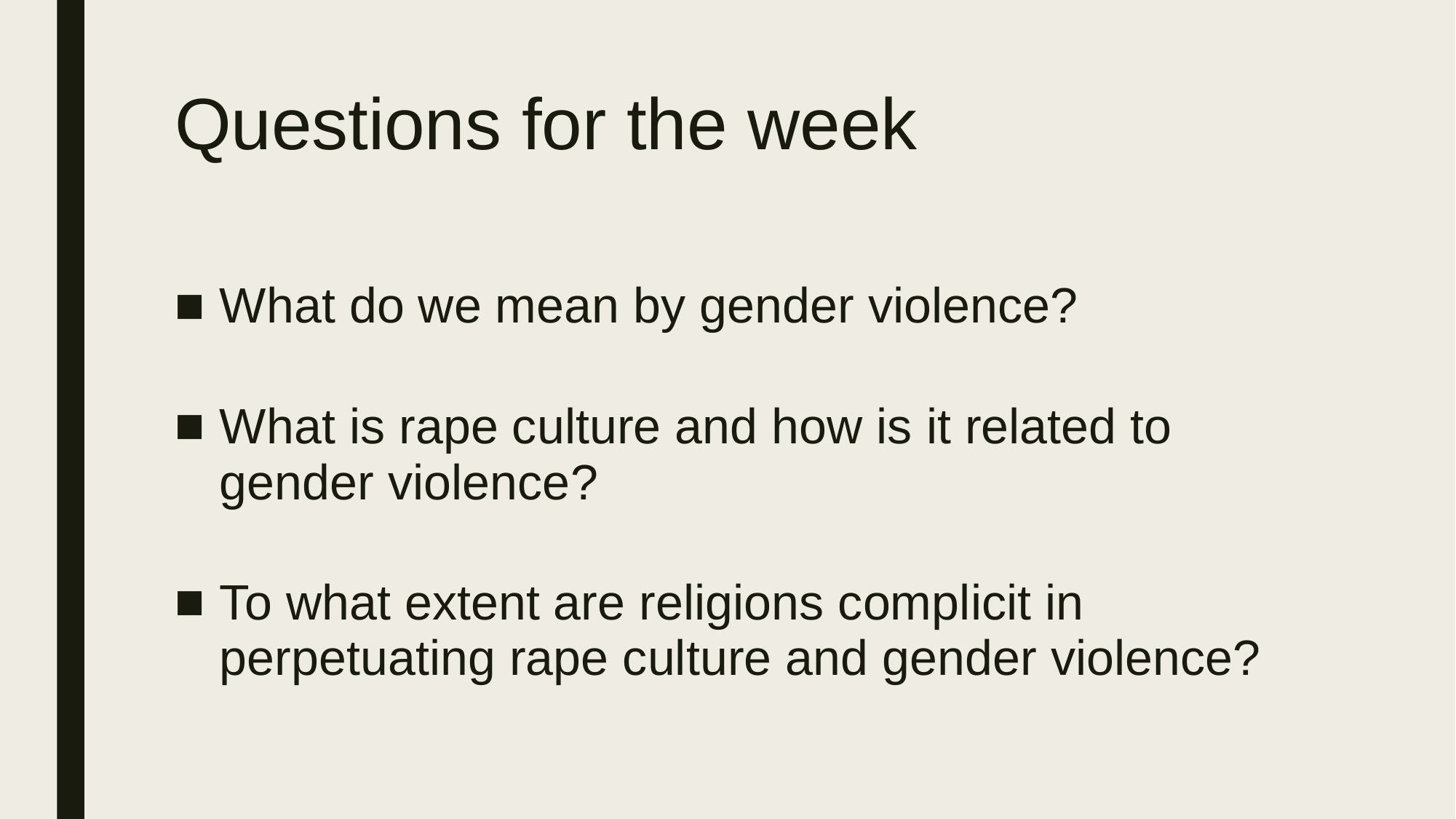

# Questions for the week
What do we mean by gender violence?

What is rape culture and how is it related to gender violence?

To what extent are religions complicit in perpetuating rape culture and gender violence?